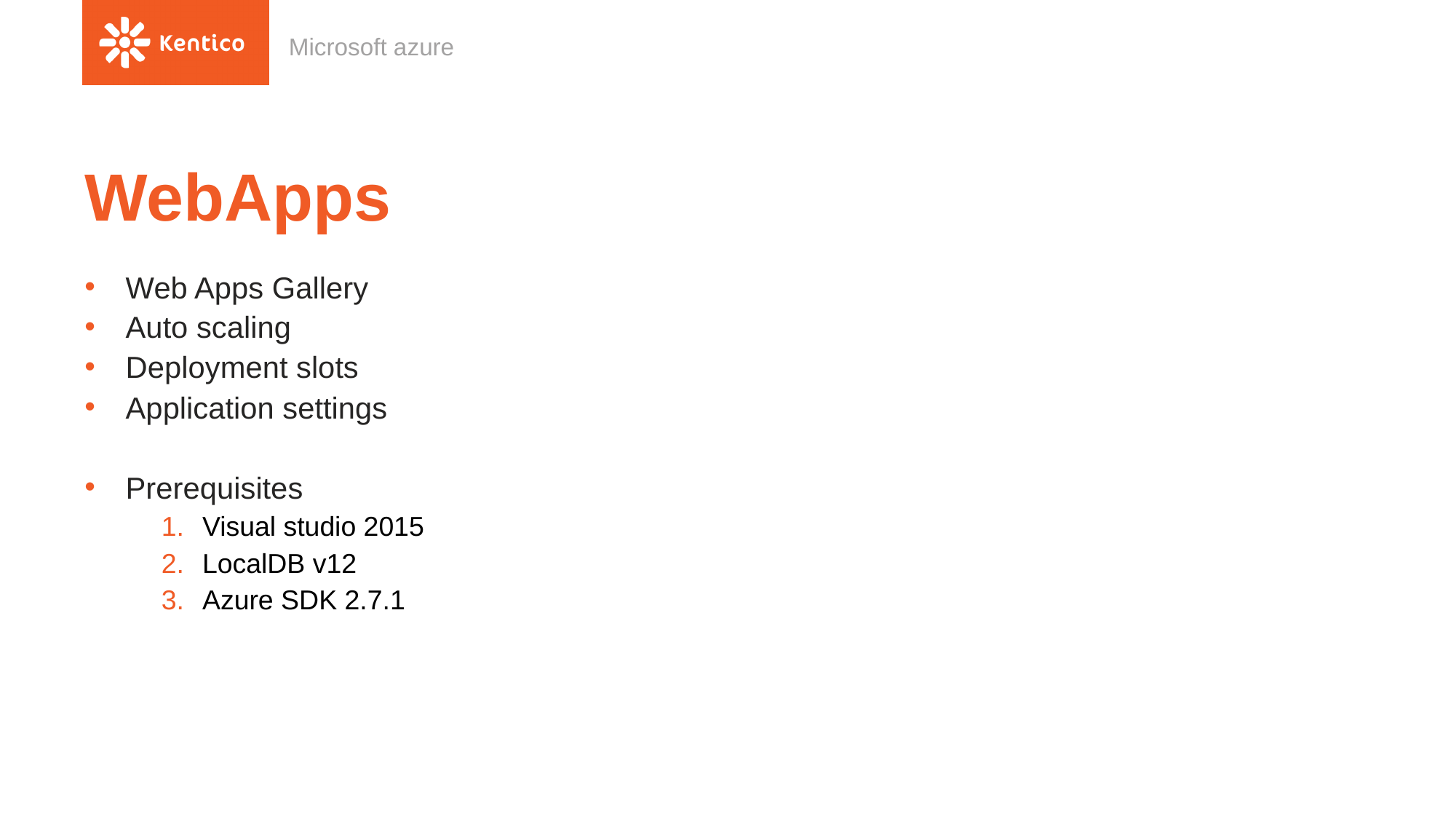

Microsoft azure
# WebApps
Web Apps Gallery
Auto scaling
Deployment slots
Application settings

Prerequisites
Visual studio 2015
LocalDB v12
Azure SDK 2.7.1